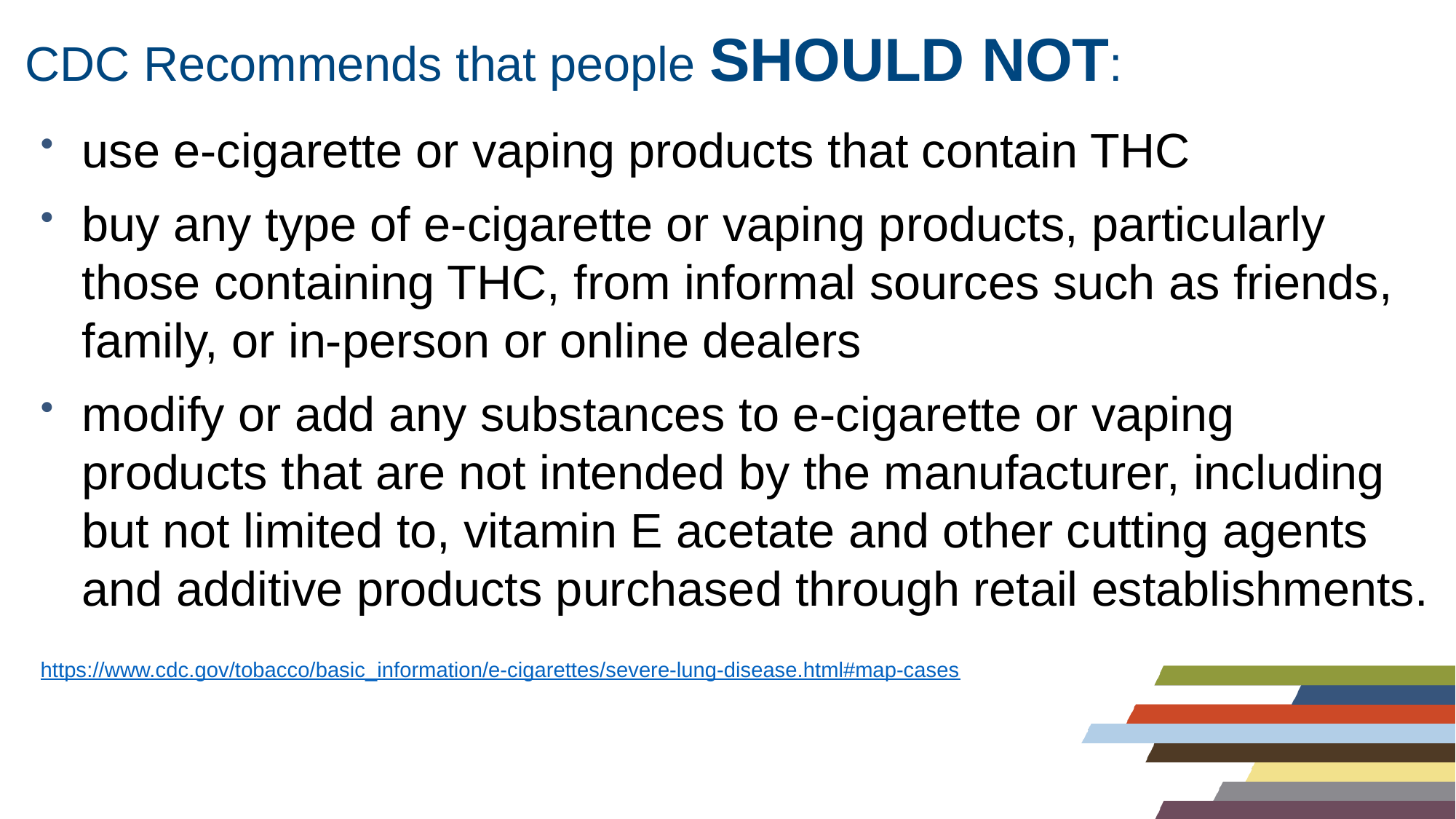

# CDC Recommends that people should not:
use e-cigarette or vaping products that contain THC
buy any type of e-cigarette or vaping products, particularly those containing THC, from informal sources such as friends, family, or in-person or online dealers
modify or add any substances to e-cigarette or vaping products that are not intended by the manufacturer, including but not limited to, vitamin E acetate and other cutting agents and additive products purchased through retail establishments.

https://www.cdc.gov/tobacco/basic_information/e-cigarettes/severe-lung-disease.html#map-cases